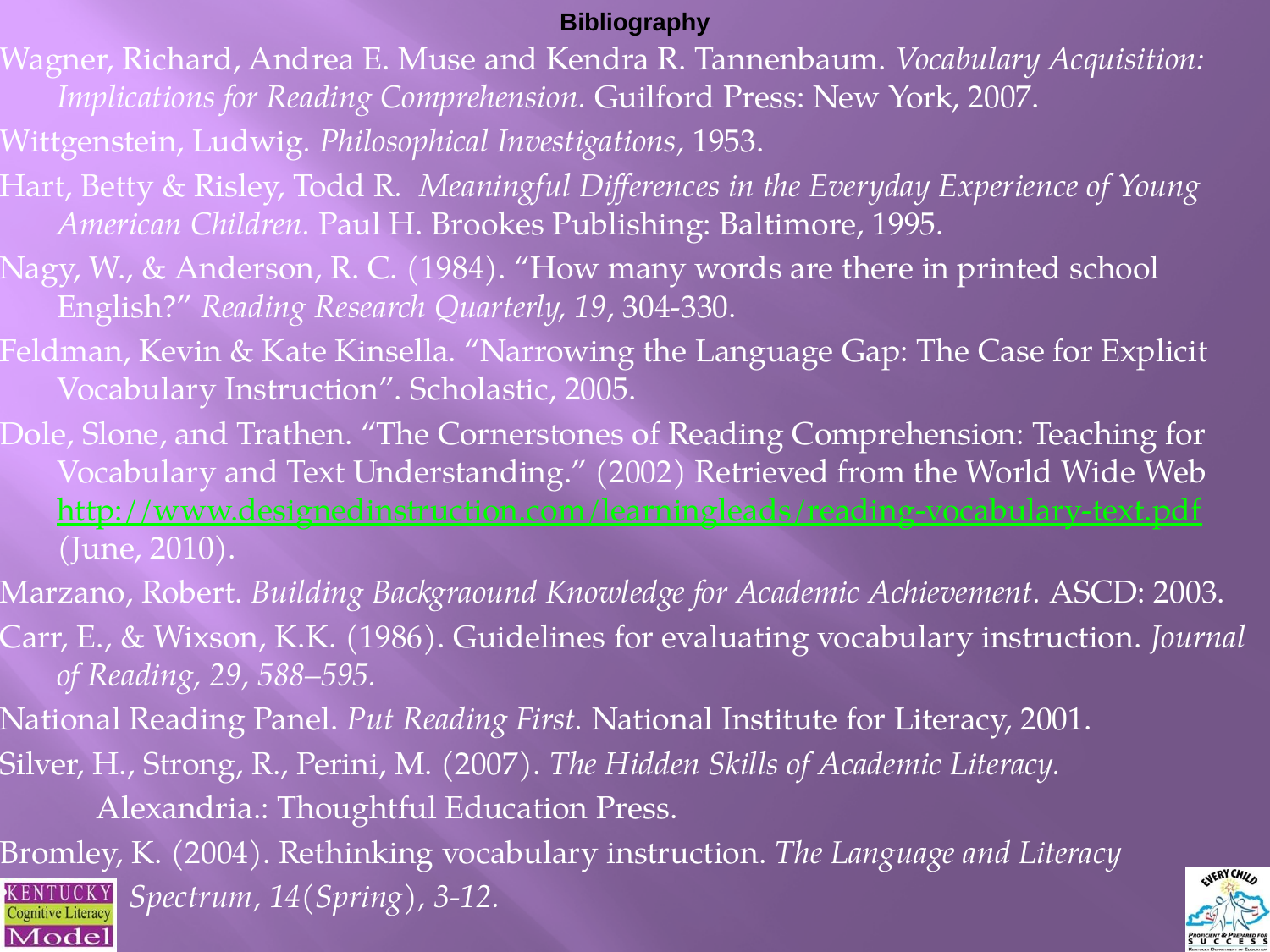

# Bibliography
Wagner, Richard, Andrea E. Muse and Kendra R. Tannenbaum. Vocabulary Acquisition: Implications for Reading Comprehension. Guilford Press: New York, 2007.
Wittgenstein, Ludwig. Philosophical Investigations, 1953.
Hart, Betty & Risley, Todd R.  Meaningful Differences in the Everyday Experience of Young American Children. Paul H. Brookes Publishing: Baltimore, 1995.
Nagy, W., & Anderson, R. C. (1984). “How many words are there in printed school English?” Reading Research Quarterly, 19, 304-330.
Feldman, Kevin & Kate Kinsella. “Narrowing the Language Gap: The Case for Explicit Vocabulary Instruction”. Scholastic, 2005.
Dole, Slone, and Trathen. “The Cornerstones of Reading Comprehension: Teaching for Vocabulary and Text Understanding.” (2002) Retrieved from the World Wide Web  http://www.designedinstruction.com/learningleads/reading-vocabulary-text.pdf  (June, 2010).
Marzano, Robert. Building Backgraound Knowledge for Academic Achievement. ASCD: 2003.
Carr, E., & Wixson, K.K. (1986). Guidelines for evaluating vocabulary instruction. Journal of Reading, 29, 588–595.
National Reading Panel. Put Reading First. National Institute for Literacy, 2001.
Silver, H., Strong, R., Perini, M. (2007). The Hidden Skills of Academic Literacy.
            Alexandria.: Thoughtful Education Press.
Bromley, K. (2004). Rethinking vocabulary instruction. The Language and Literacy
         Spectrum, 14(Spring), 3-12.